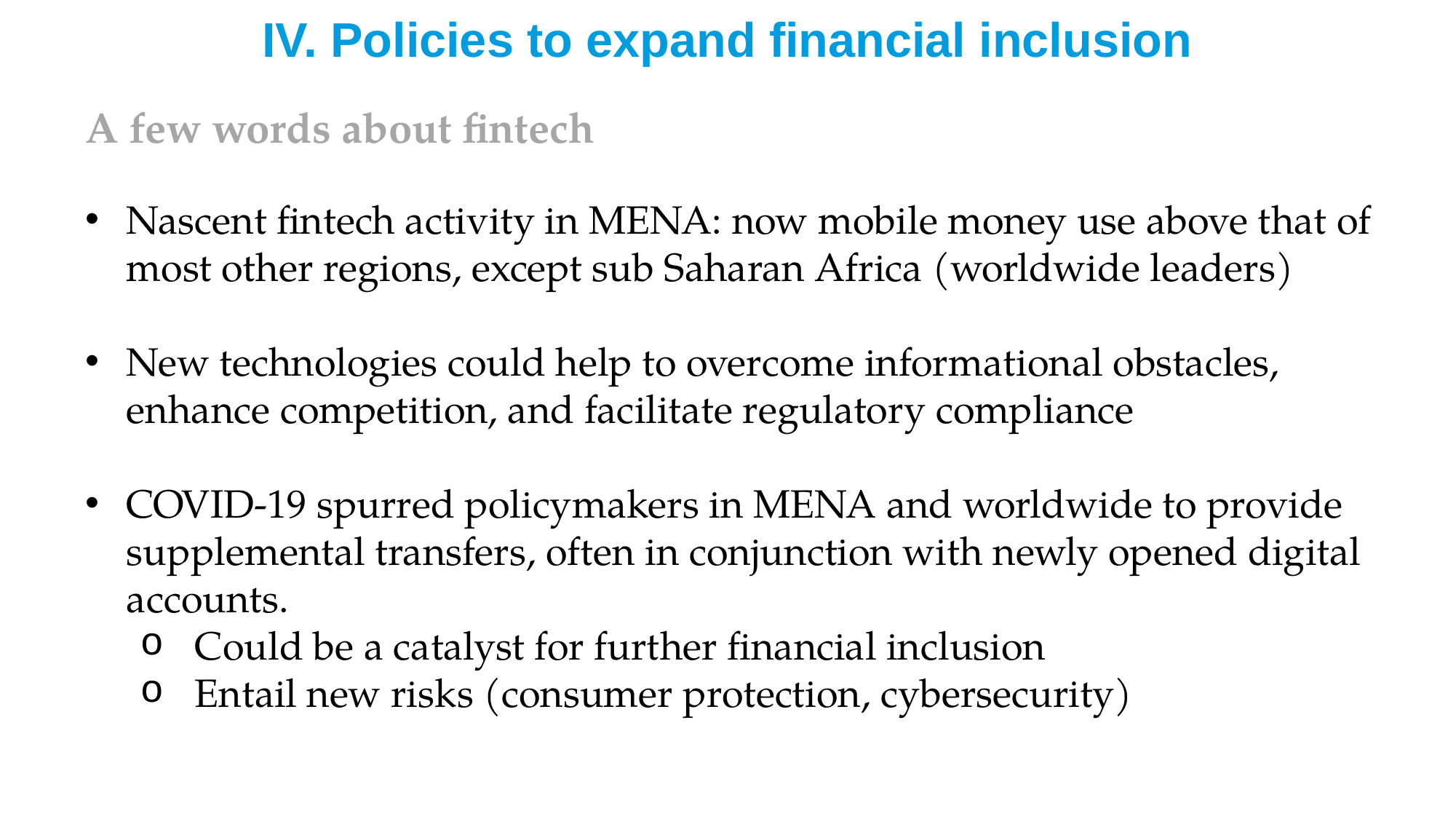

IV. Policies to expand financial inclusion
A few words about fintech

Nascent fintech activity in MENA: now mobile money use above that of most other regions, except sub Saharan Africa (worldwide leaders)

New technologies could help to overcome informational obstacles, enhance competition, and facilitate regulatory compliance

COVID-19 spurred policymakers in MENA and worldwide to provide supplemental transfers, often in conjunction with newly opened digital accounts.
Could be a catalyst for further financial inclusion
Entail new risks (consumer protection, cybersecurity)